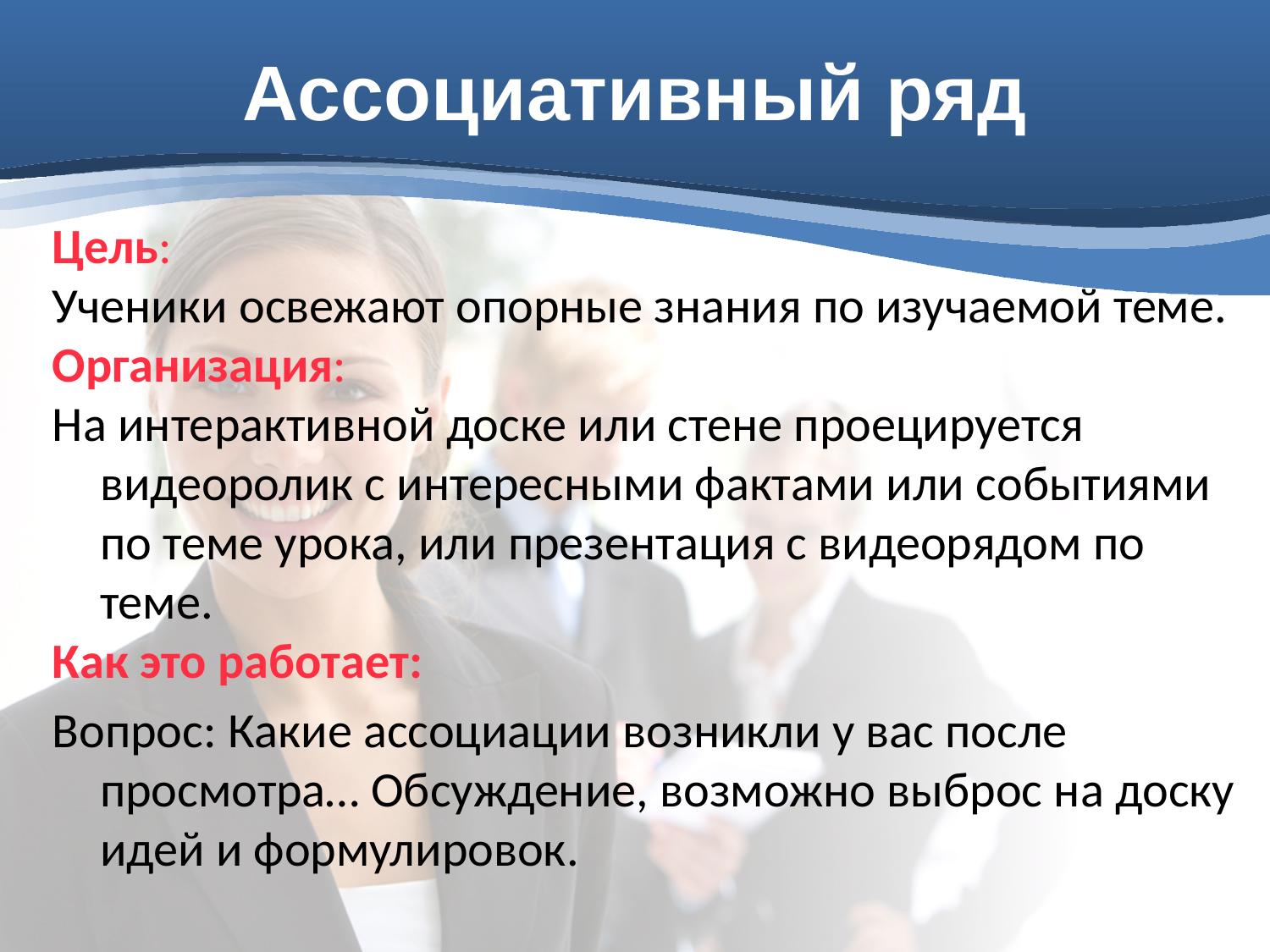

# Ассоциативный ряд
Цель:
Ученики освежают опорные знания по изучаемой теме.
Организация:
На интерактивной доске или стене проецируется видеоролик с интересными фактами или событиями по теме урока, или презентация с видеорядом по теме.
Как это работает:
Вопрос: Какие ассоциации возникли у вас после просмотра… Обсуждение, возможно выброс на доску идей и формулировок.